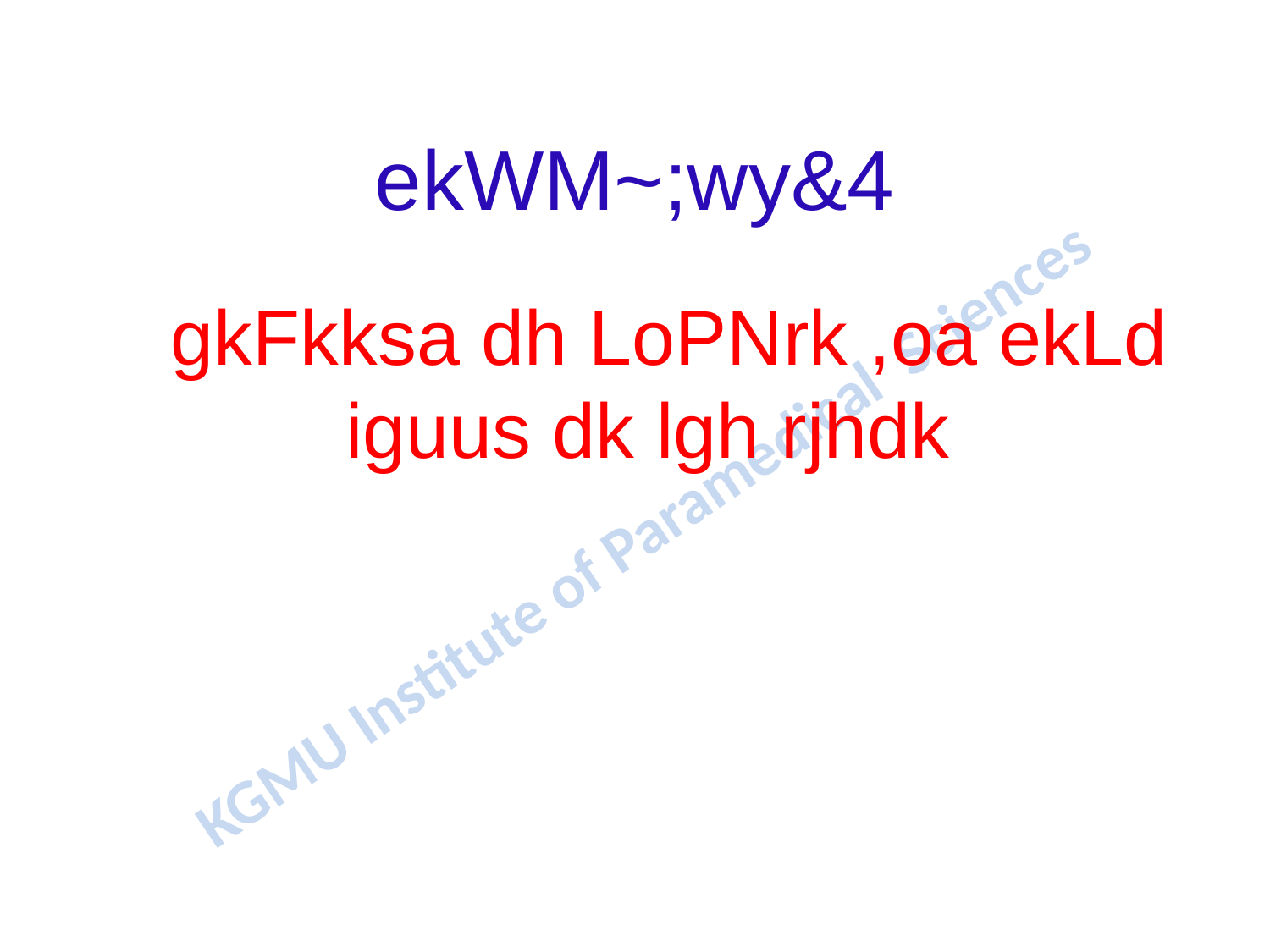

# ekWM~;wy&4
	 gkFkksa dh LoPNrk ,oa ekLd iguus dk lgh rjhdk